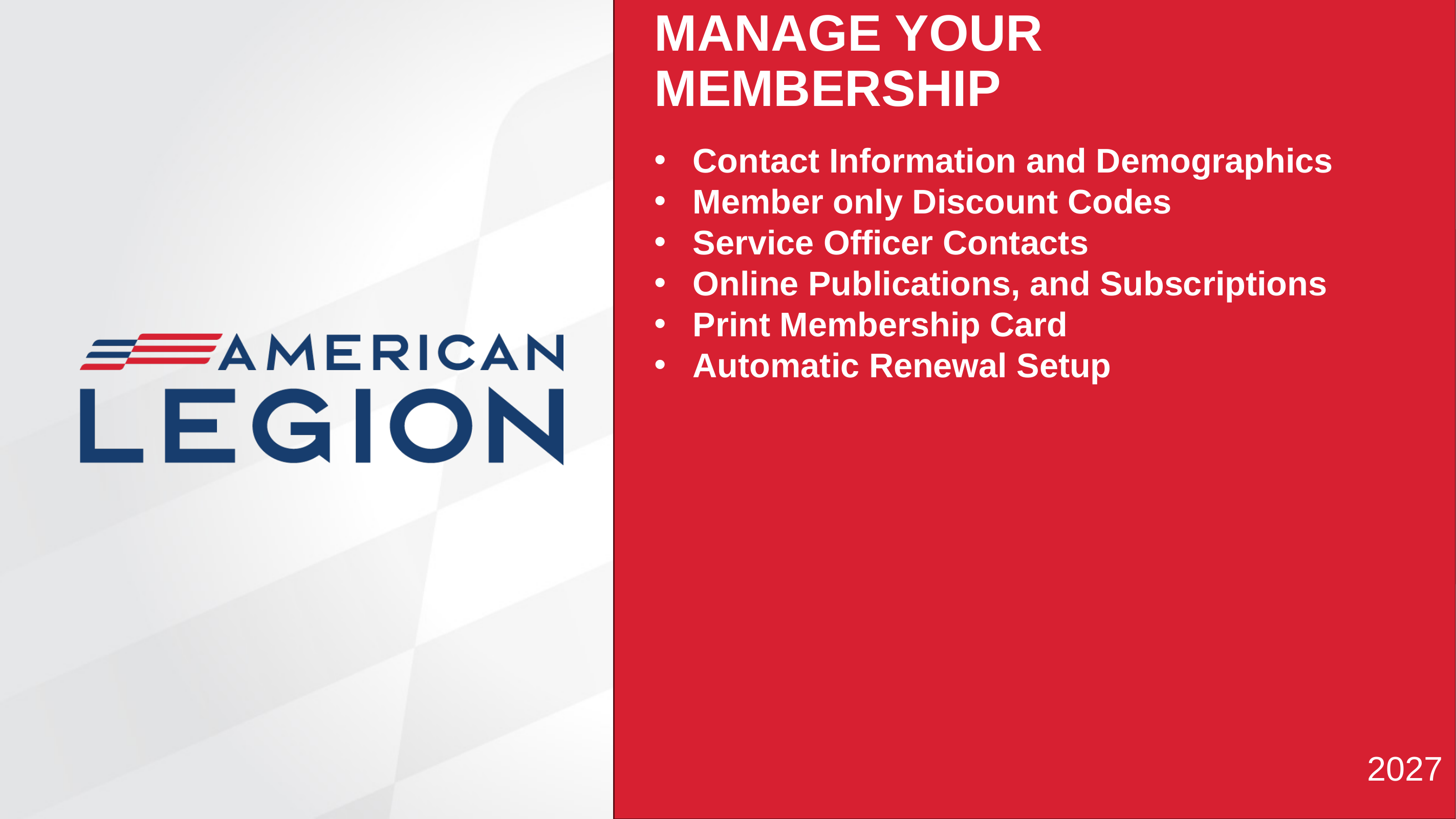

MANAGE YOUR MEMBERSHIP
Contact Information and Demographics
Member only Discount Codes
Service Officer Contacts
Online Publications, and Subscriptions
Print Membership Card
Automatic Renewal Setup

2027